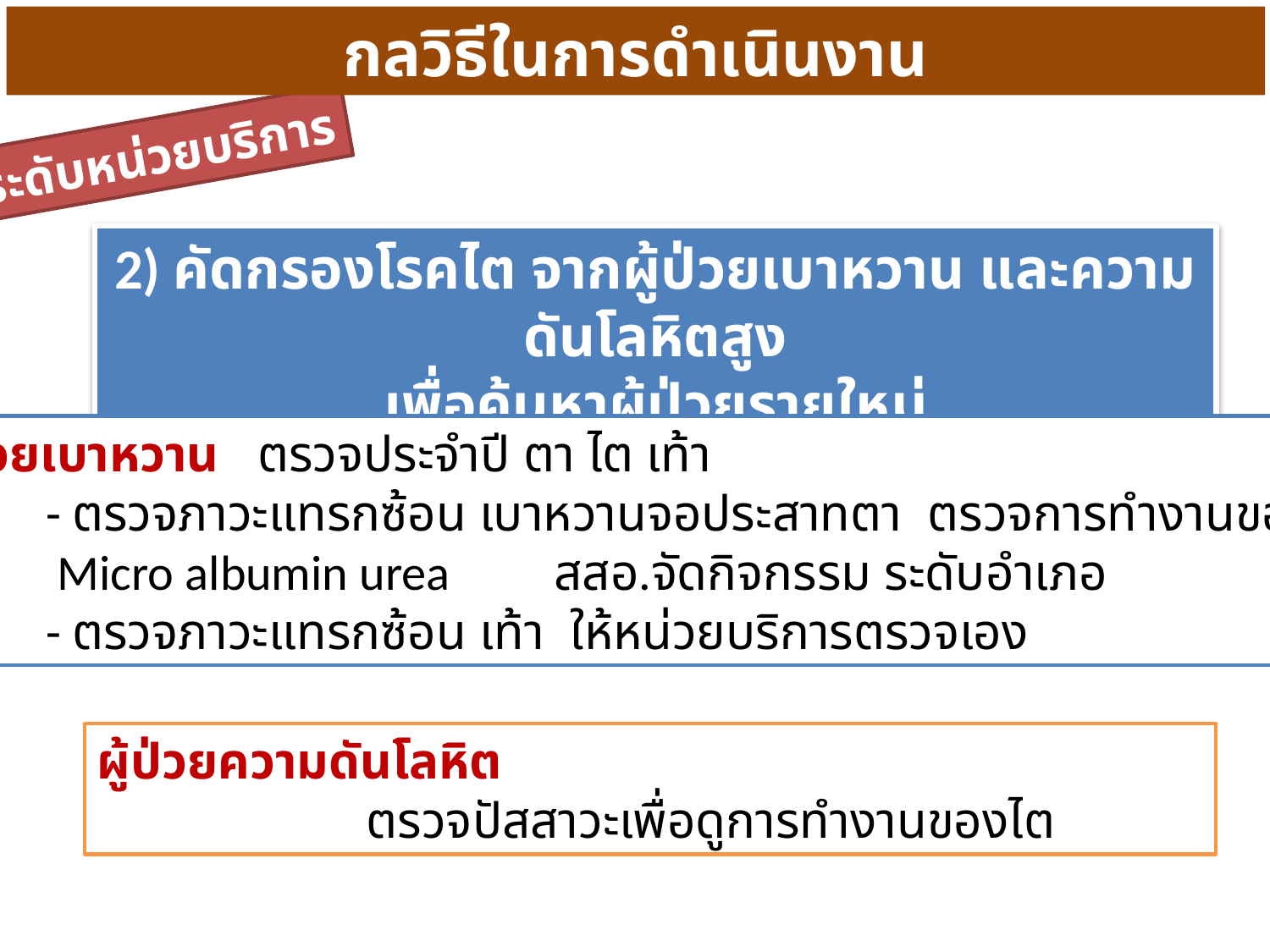

กลวิธีในการดำเนินงาน
ระดับหน่วยบริการ
2) คัดกรองโรคไต จากผู้ป่วยเบาหวาน และความดันโลหิตสูง
เพื่อค้นหาผู้ป่วยรายใหม่
ผู้ป่วยเบาหวาน   ตรวจประจำปี ตา ไต เท้า
	- ตรวจภาวะแทรกซ้อน เบาหวานจอประสาทตา  ตรวจการทำงานของ ไต
	 Micro albumin urea 	สสอ.จัดกิจกรรม ระดับอำเภอ
	- ตรวจภาวะแทรกซ้อน เท้า  ให้หน่วยบริการตรวจเอง
ผู้ป่วยความดันโลหิต
	           ตรวจปัสสาวะเพื่อดูการทำงานของไต